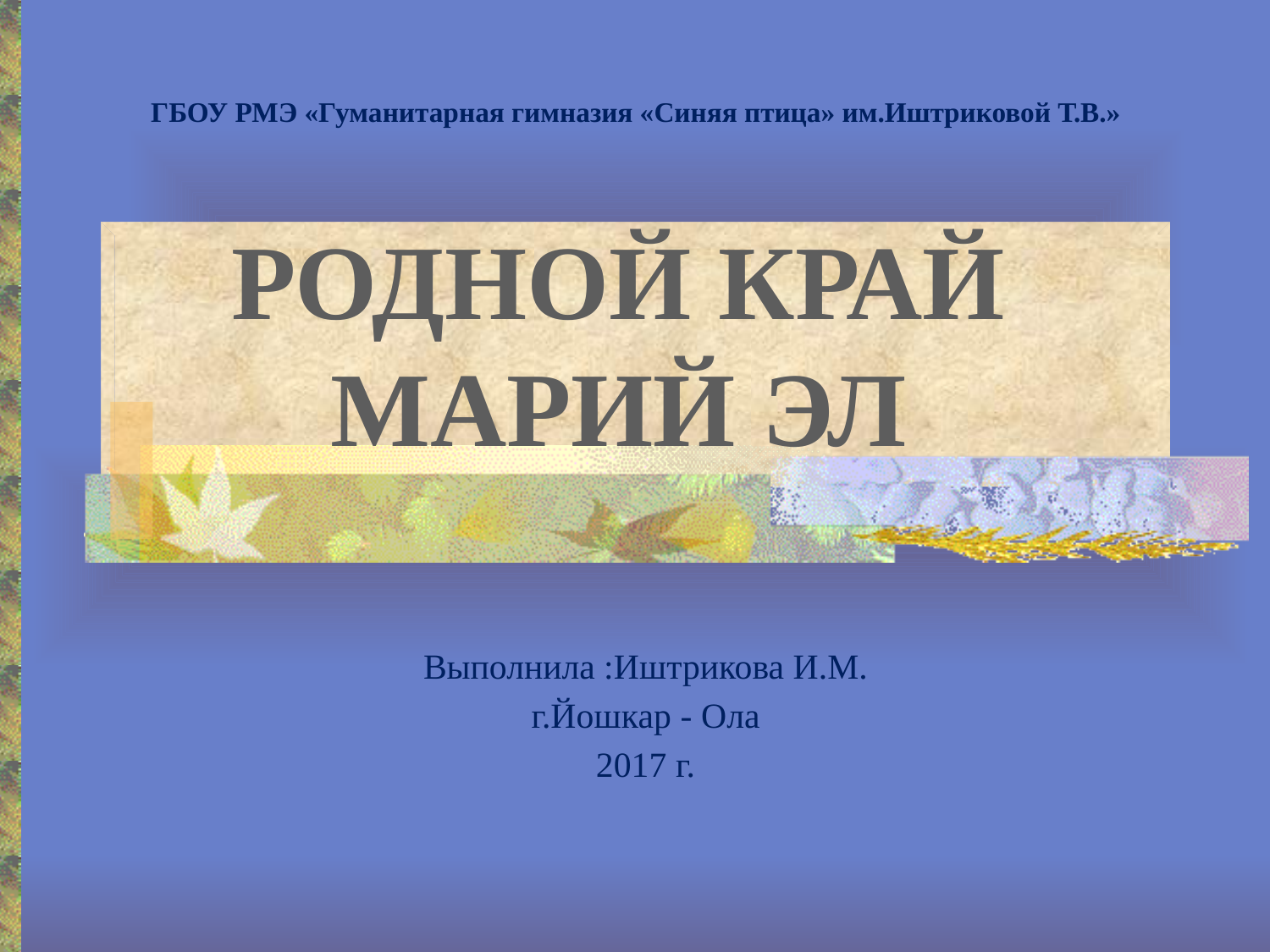

# ГБОУ РМЭ «Гуманитарная гимназия «Синяя птица» им.Иштриковой Т.В.»
РОДНОЙ КРАЙ МАРИЙ ЭЛ
Выполнила :Иштрикова И.М.
г.Йошкар - Ола
2017 г.